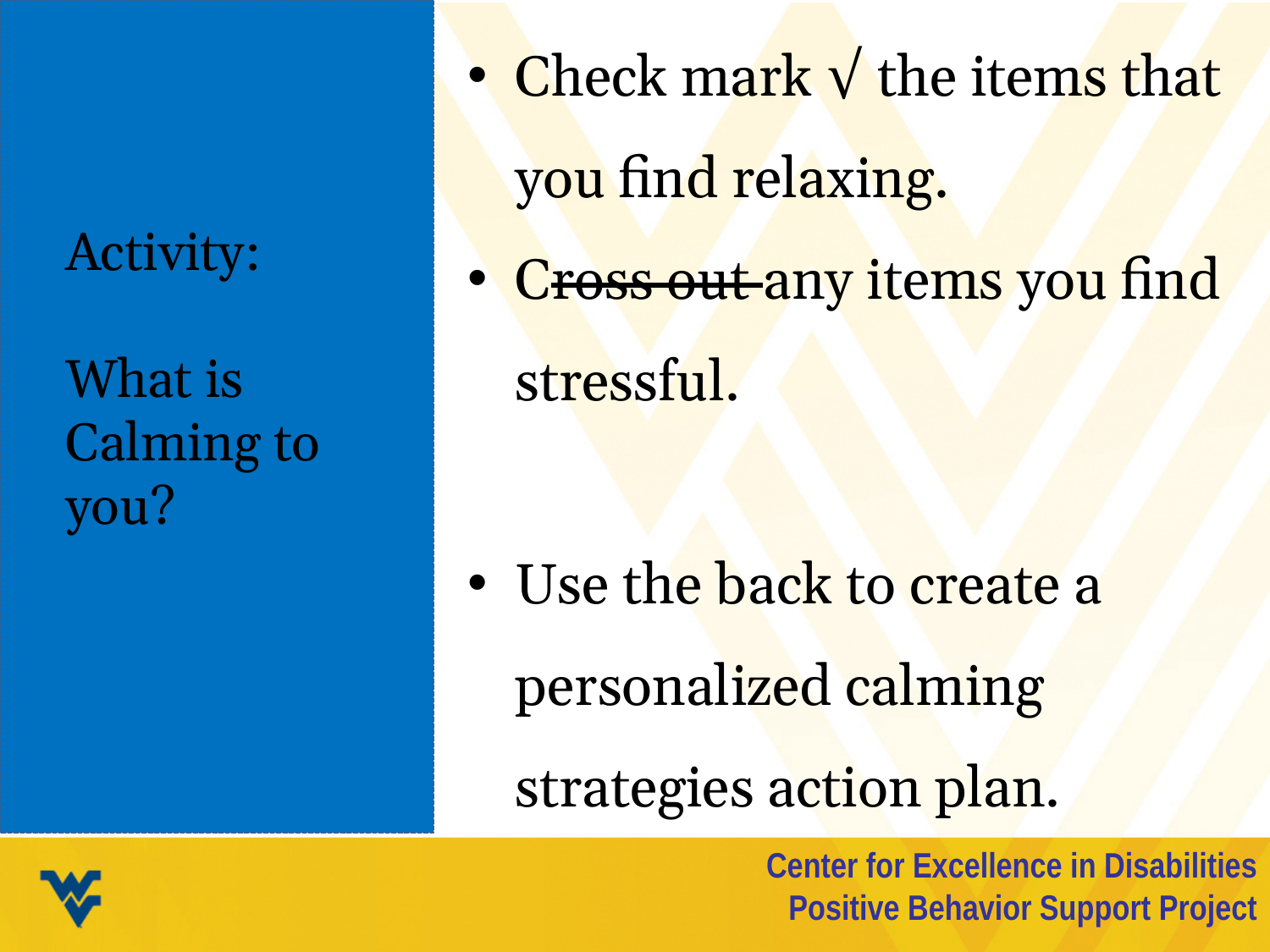

Check mark √ the items that you find relaxing.
Cross out any items you find stressful.

Use the back to create a personalized calming strategies action plan.

Activity:

What is Calming to you?